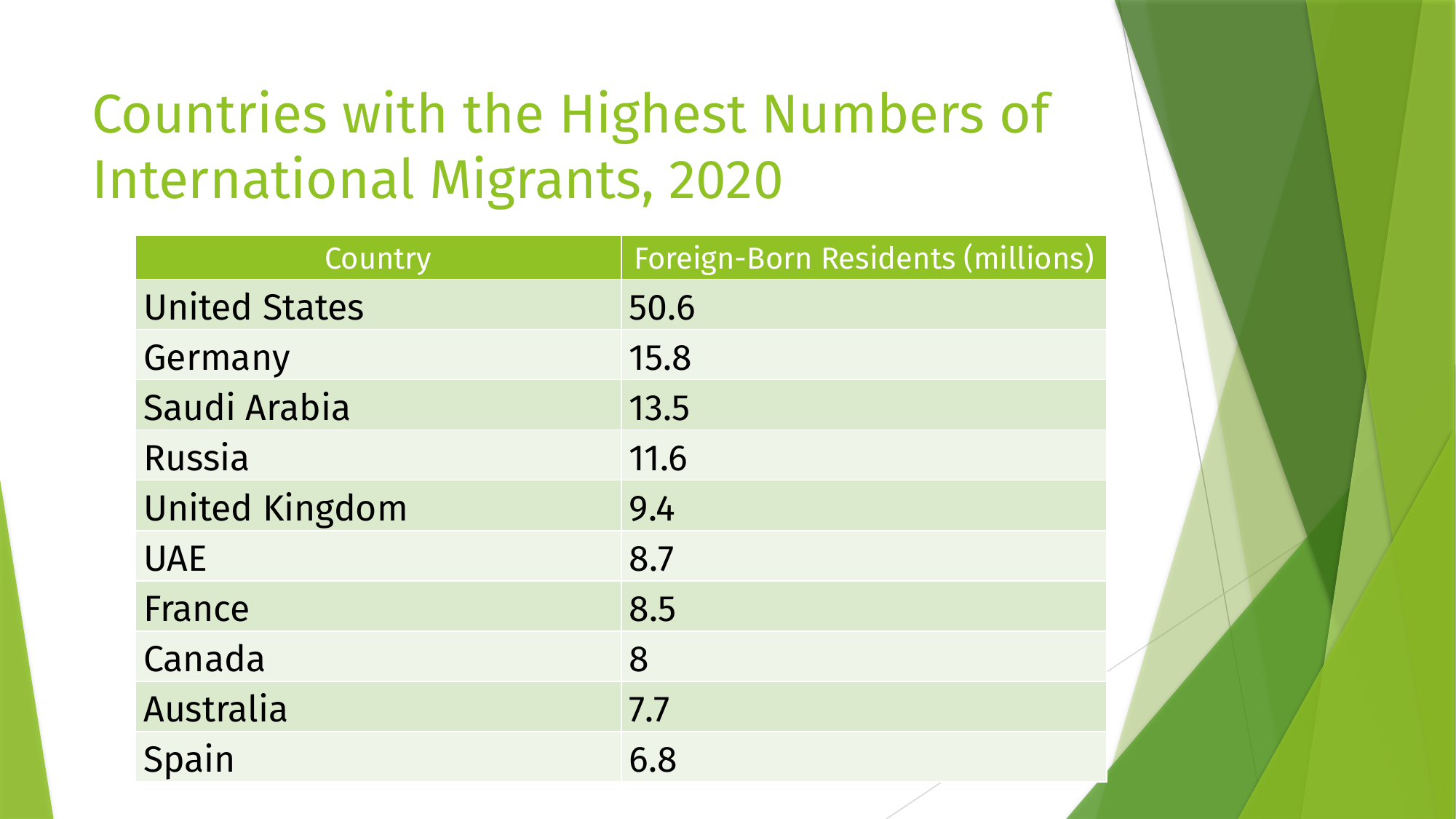

# Countries with the Highest Numbers of International Migrants, 2020
| Country | Foreign-Born Residents (millions) |
| --- | --- |
| United States | 50.6 |
| Germany | 15.8 |
| Saudi Arabia | 13.5 |
| Russia | 11.6 |
| United Kingdom | 9.4 |
| UAE | 8.7 |
| France | 8.5 |
| Canada | 8 |
| Australia | 7.7 |
| Spain | 6.8 |